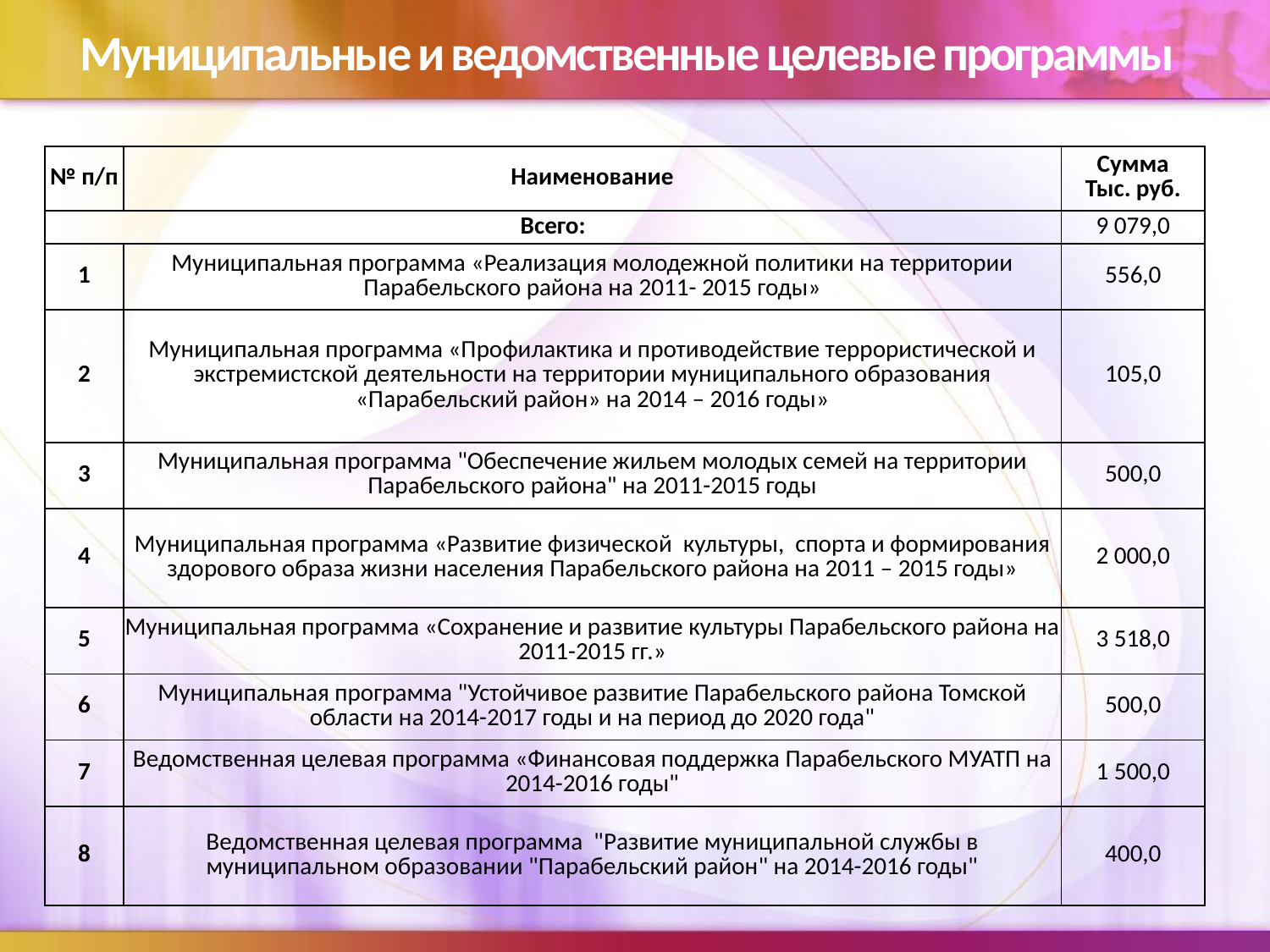

Муниципальные и ведомственные целевые программы
| № п/п | Наименование | Сумма Тыс. руб. |
| --- | --- | --- |
| Всего: |  | 9 079,0 |
| 1 | Муниципальная программа «Реализация молодежной политики на территории Парабельского района на 2011- 2015 годы» | 556,0 |
| 2 | Муниципальная программа «Профилактика и противодействие террористической и экстремистской деятельности на территории муниципального образования «Парабельский район» на 2014 – 2016 годы» | 105,0 |
| 3 | Муниципальная программа "Обеспечение жильем молодых семей на территории Парабельского района" на 2011-2015 годы | 500,0 |
| 4 | Муниципальная программа «Развитие физической культуры, спорта и формирования здорового образа жизни населения Парабельского района на 2011 – 2015 годы» | 2 000,0 |
| 5 | Муниципальная программа «Сохранение и развитие культуры Парабельского района на 2011-2015 гг.» | 3 518,0 |
| 6 | Муниципальная программа "Устойчивое развитие Парабельского района Томской области на 2014-2017 годы и на период до 2020 года" | 500,0 |
| 7 | Ведомственная целевая программа «Финансовая поддержка Парабельского МУАТП на 2014-2016 годы" | 1 500,0 |
| 8 | Ведомственная целевая программа "Развитие муниципальной службы в муниципальном образовании "Парабельский район" на 2014-2016 годы" | 400,0 |